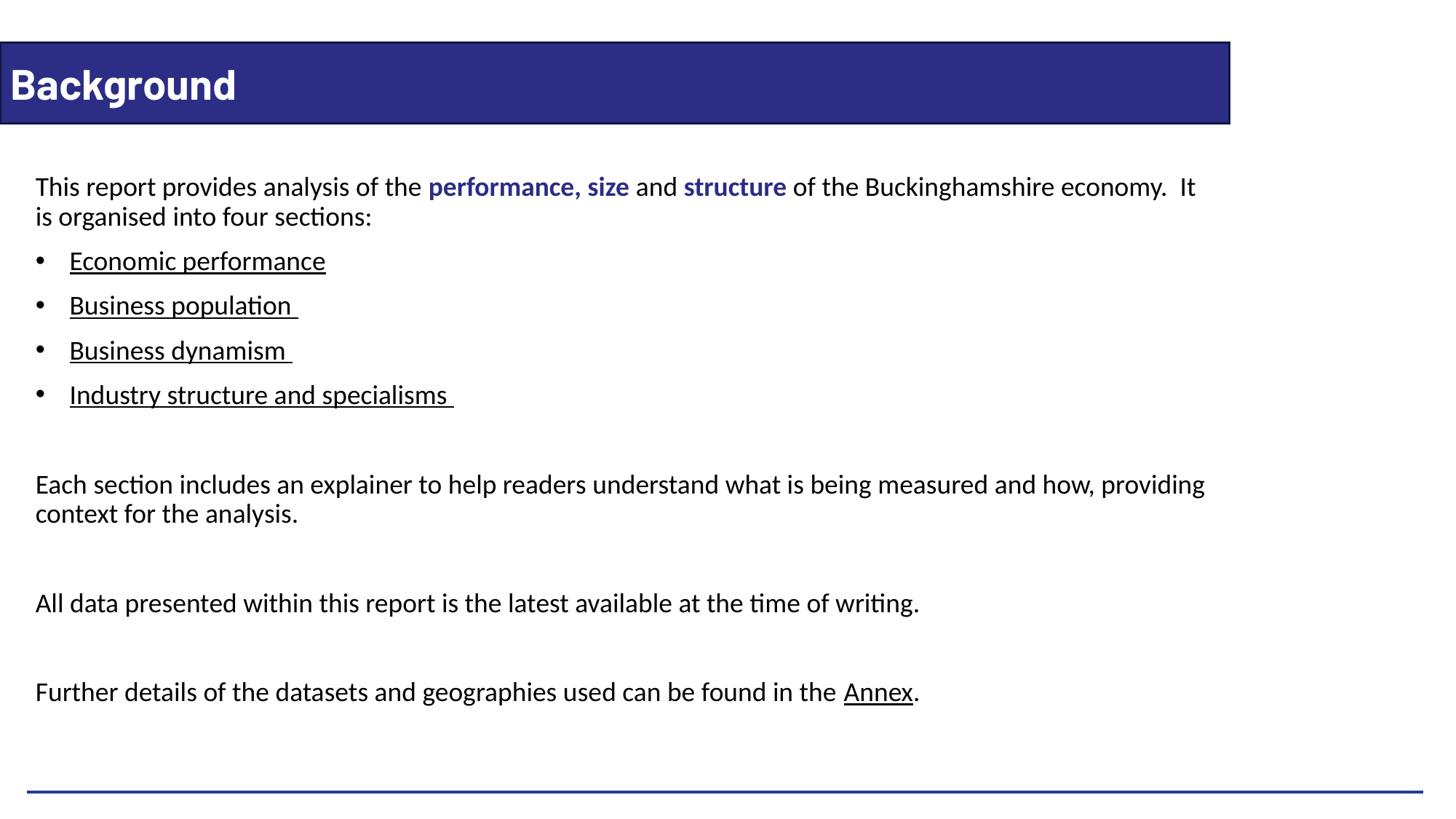

Background
This report provides analysis of the performance, size and structure of the Buckinghamshire economy.  It is organised into four sections:
Economic performance
Business population
Business dynamism
Industry structure and specialisms

Each section includes an explainer to help readers understand what is being measured and how, providing context for the analysis.

All data presented within this report is the latest available at the time of writing.

Further details of the datasets and geographies used can be found in the Annex.